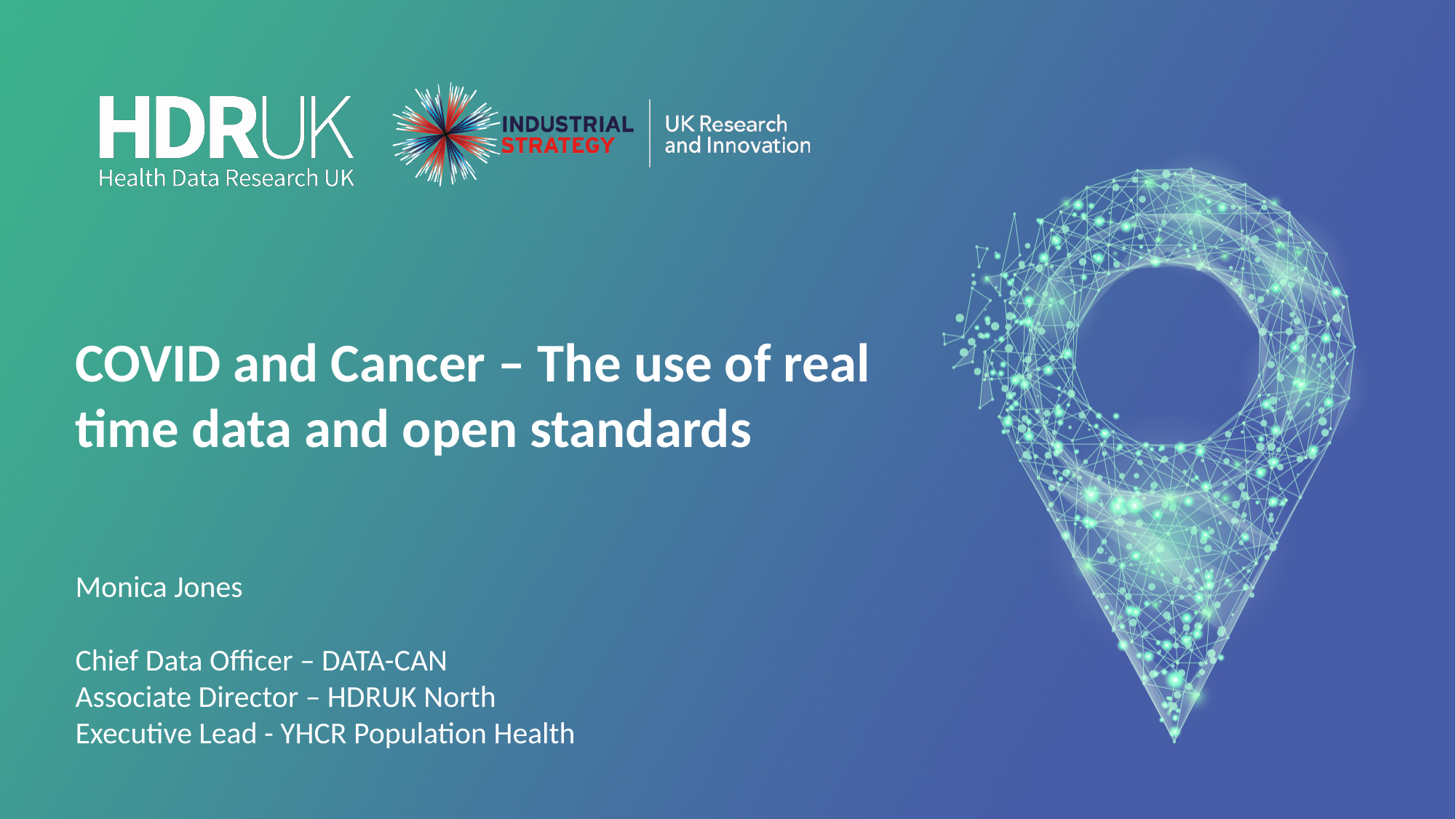

# COVID and Cancer – The use of real time data and open standards Monica Jones Chief Data Officer – DATA-CAN Associate Director – HDRUK North Executive Lead - YHCR Population Health